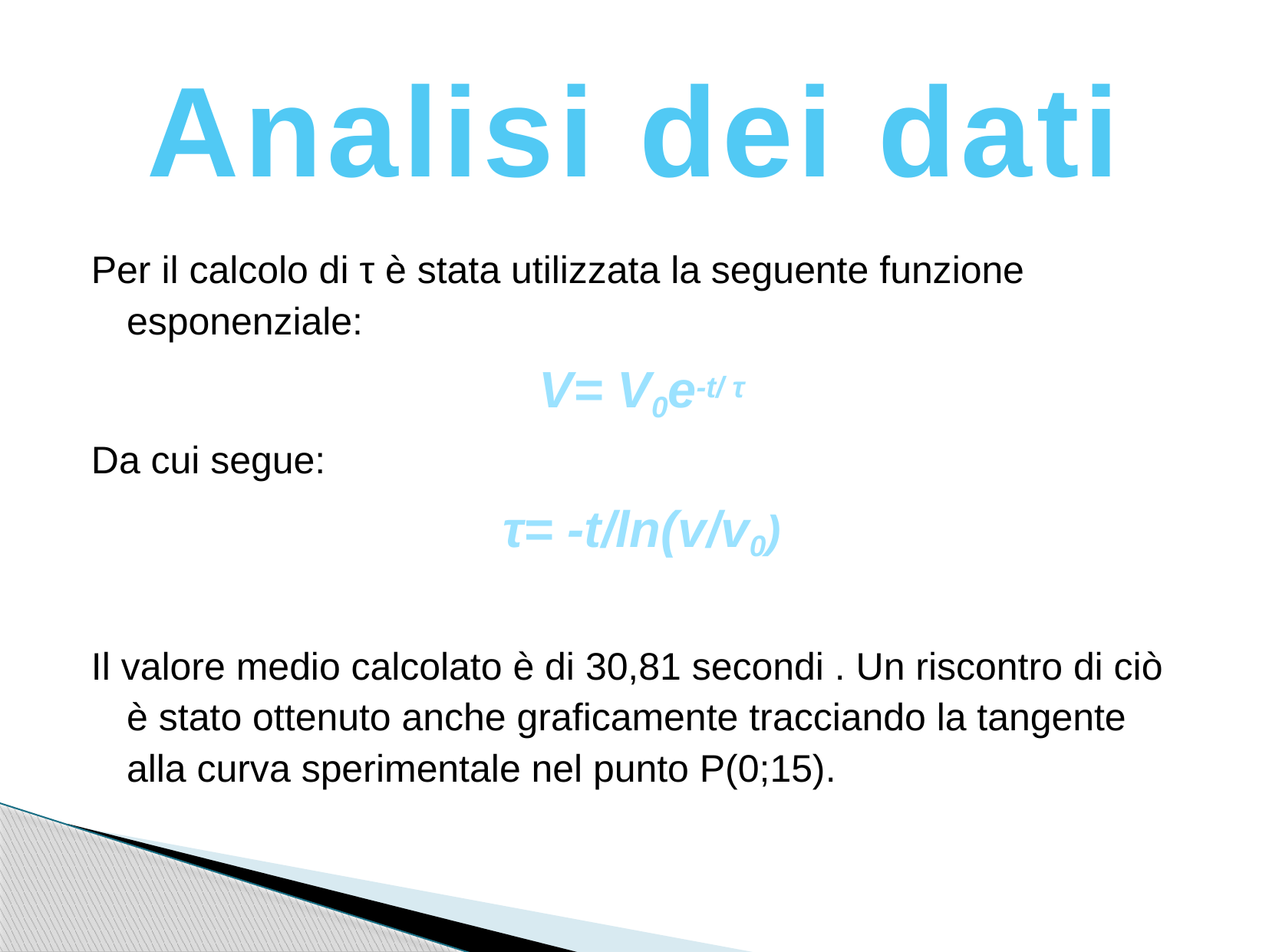

# Analisi dei dati
Per il calcolo di τ è stata utilizzata la seguente funzione esponenziale:
V= V0e-t/ τ
Da cui segue:
τ= -t/ln(v/v0)

Il valore medio calcolato è di 30,81 secondi . Un riscontro di ciò è stato ottenuto anche graficamente tracciando la tangente alla curva sperimentale nel punto P(0;15).